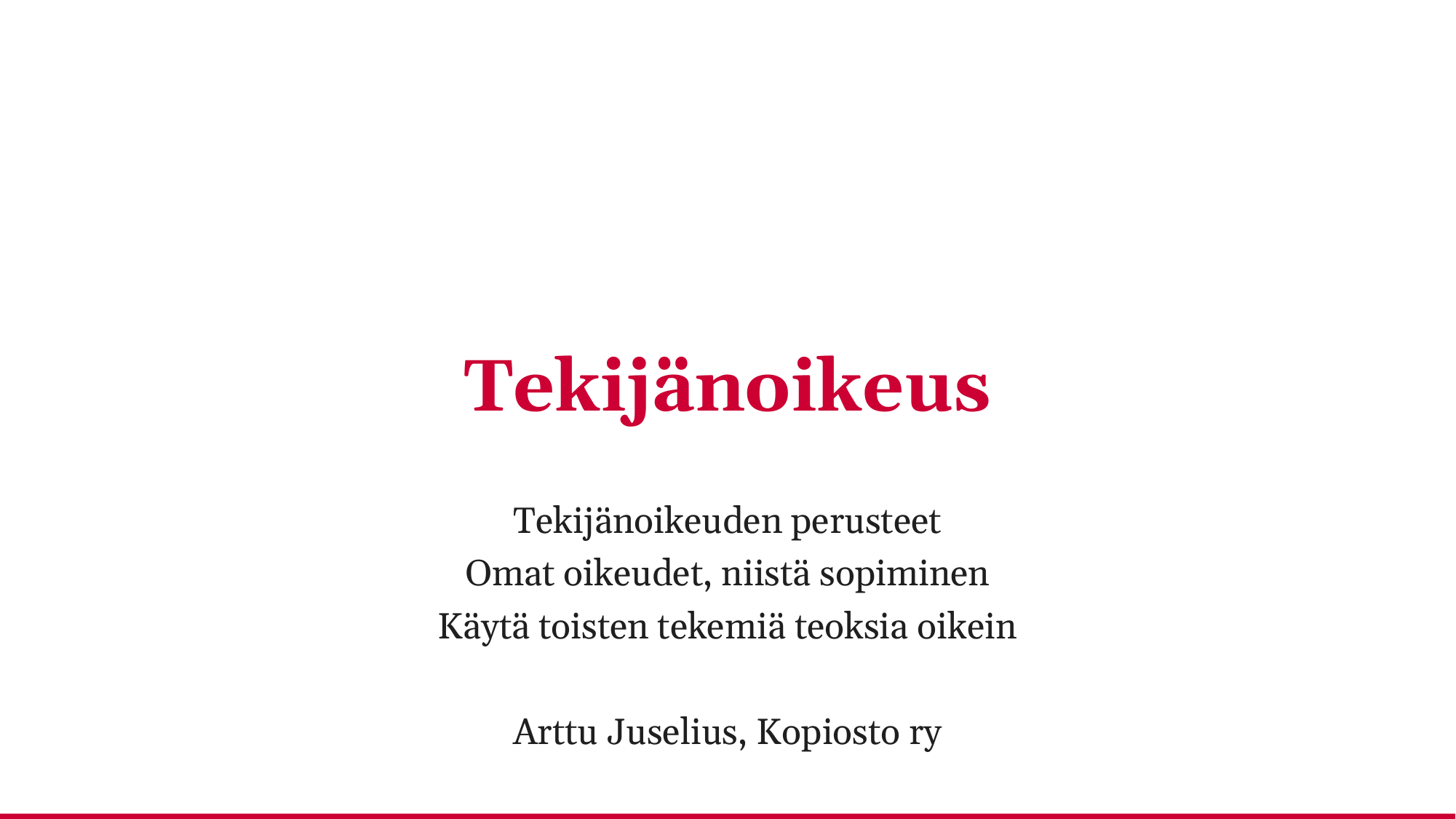

# Tekijänoikeus

Tekijänoikeuden perusteet
Omat oikeudet, niistä sopiminen
Käytä toisten tekemiä teoksia oikein

Arttu Juselius, Kopiosto ry